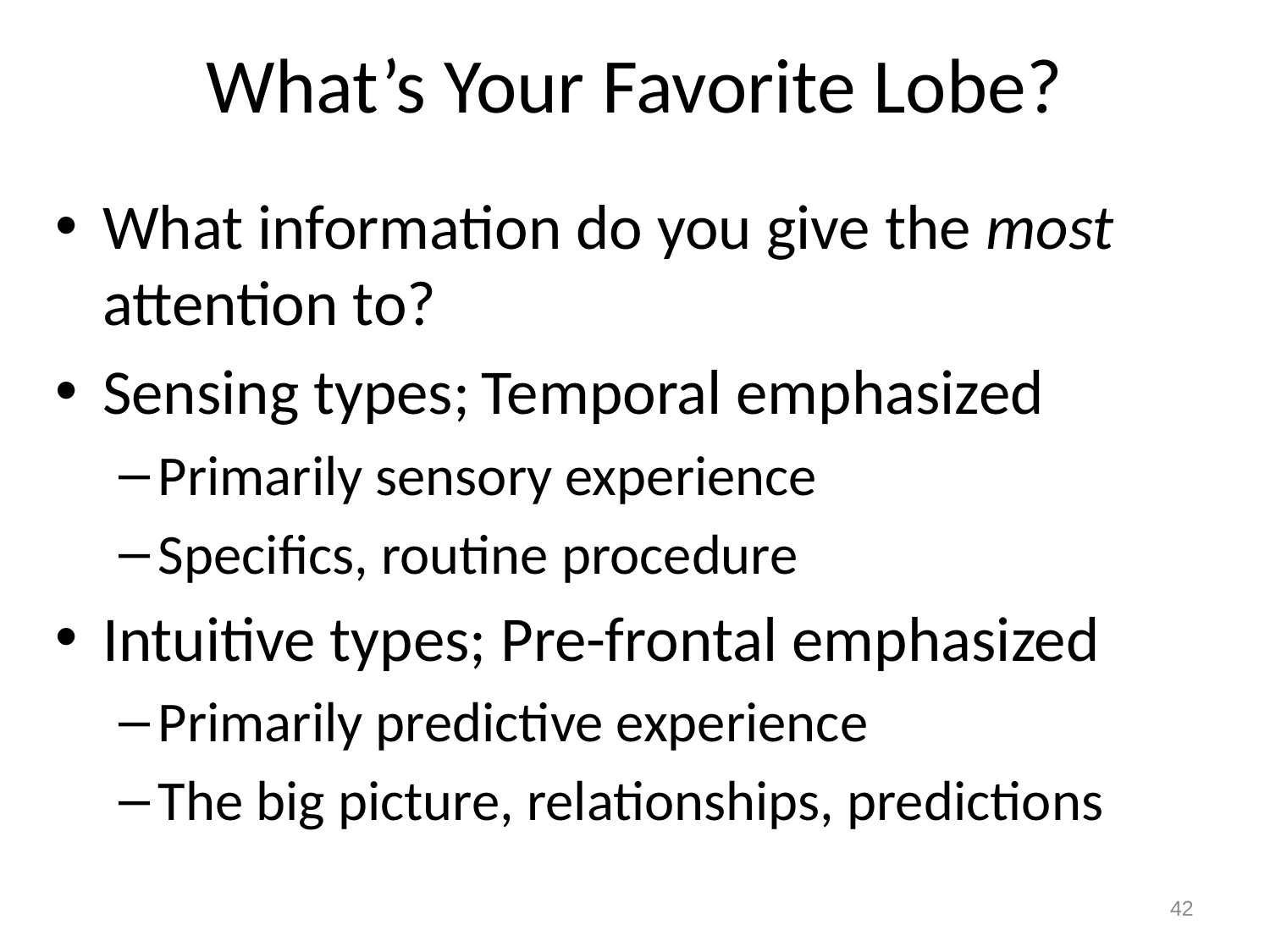

# What’s Your Favorite Lobe?
What information do you give the most attention to?
Sensing types; Temporal emphasized
Primarily sensory experience
Specifics, routine procedure
Intuitive types; Pre-frontal emphasized
Primarily predictive experience
The big picture, relationships, predictions

42